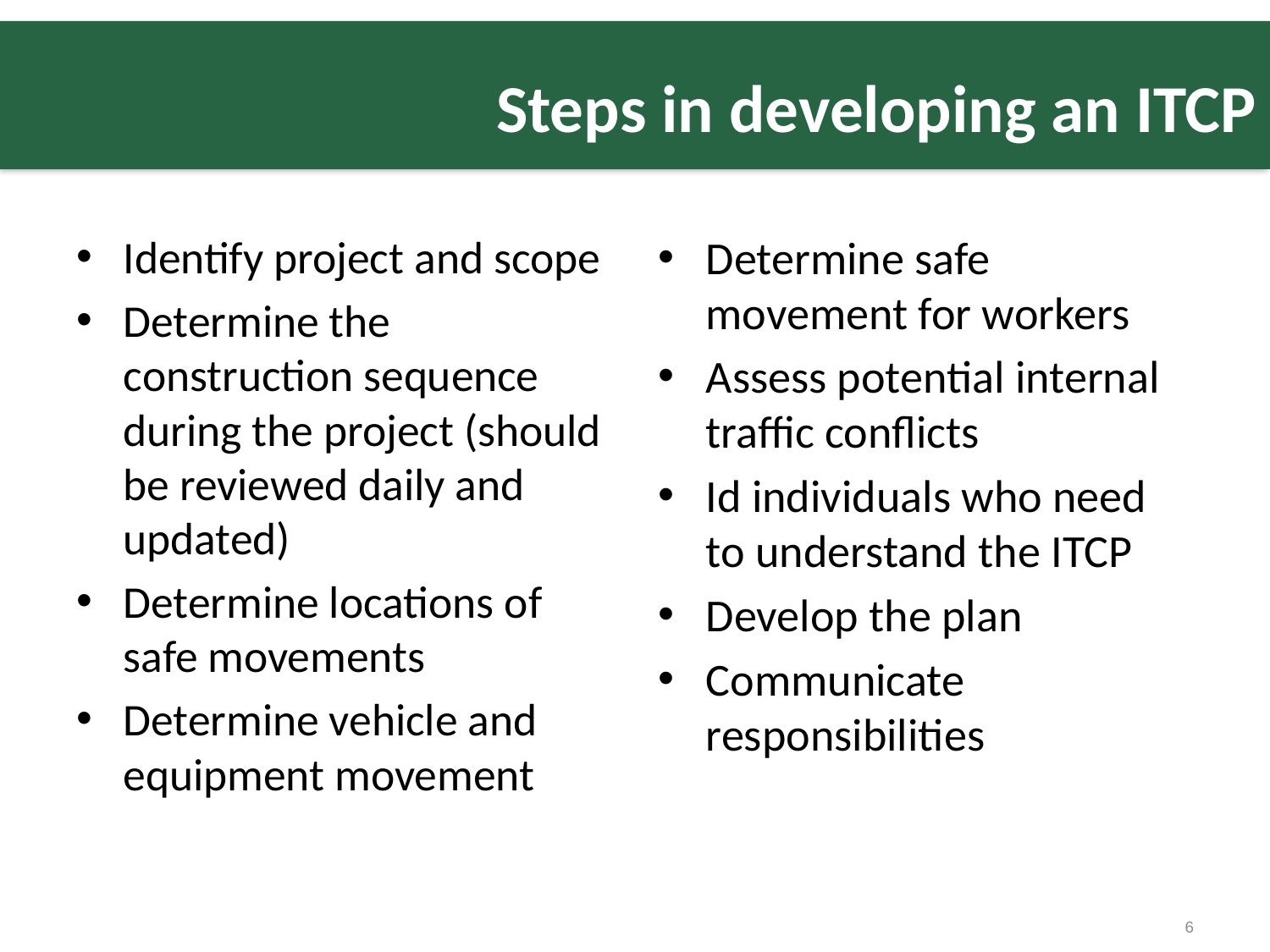

# Steps in developing an ITCP
Identify project and scope
Determine the construction sequence during the project (should be reviewed daily and updated)
Determine locations of safe movements
Determine vehicle and equipment movement
Determine safe movement for workers
Assess potential internal traffic conflicts
Id individuals who need to understand the ITCP
Develop the plan
Communicate responsibilities

6